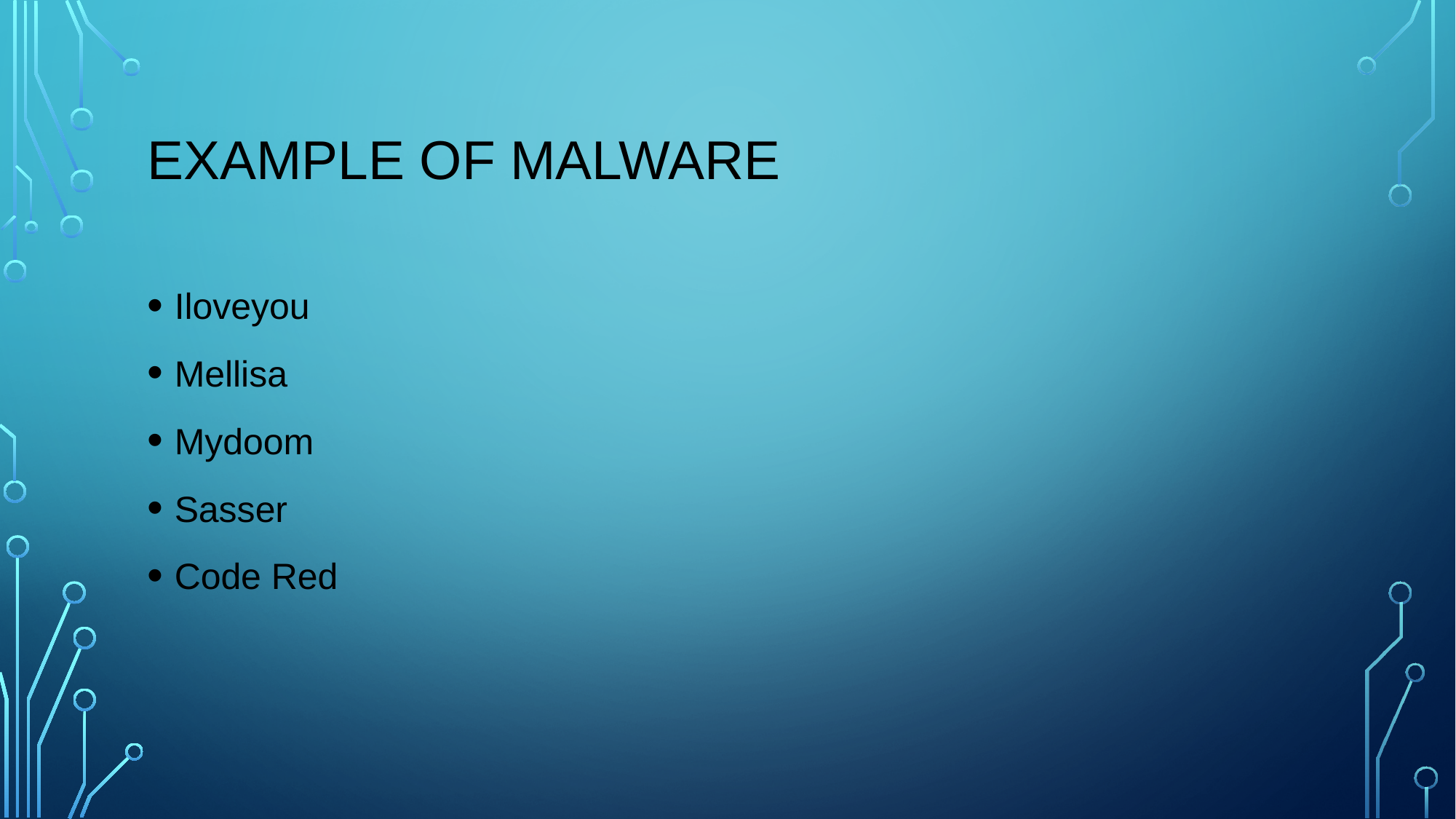

# Example of malware
Iloveyou
Mellisa
Mydoom
Sasser
Code Red